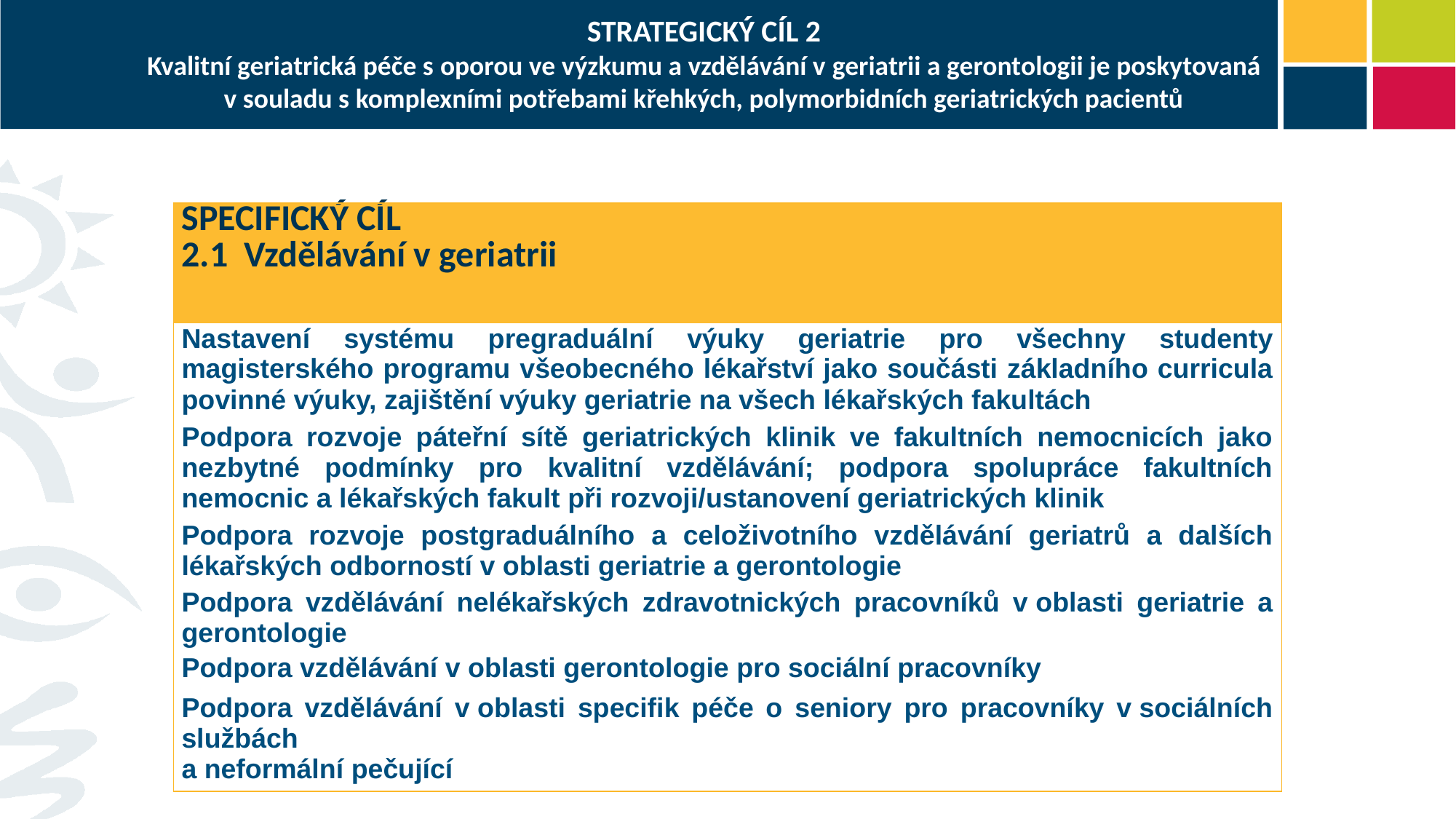

# STRATEGICKÝ CÍL 2 Kvalitní geriatrická péče s oporou ve výzkumu a vzdělávání v geriatrii a gerontologii je poskytovaná v souladu s komplexními potřebami křehkých, polymorbidních geriatrických pacientů
| SPECIFICKÝ CÍL 2.1 Vzdělávání v geriatrii |
| --- |
| Nastavení systému pregraduální výuky geriatrie pro všechny studenty magisterského programu všeobecného lékařství jako součásti základního curricula povinné výuky, zajištění výuky geriatrie na všech lékařských fakultách |
| Podpora rozvoje páteřní sítě geriatrických klinik ve fakultních nemocnicích jako nezbytné podmínky pro kvalitní vzdělávání; podpora spolupráce fakultních nemocnic a lékařských fakult při rozvoji/ustanovení geriatrických klinik |
| Podpora rozvoje postgraduálního a celoživotního vzdělávání geriatrů a dalších lékařských odborností v oblasti geriatrie a gerontologie |
| Podpora vzdělávání nelékařských zdravotnických pracovníků v oblasti geriatrie a gerontologie |
| Podpora vzdělávání v oblasti gerontologie pro sociální pracovníky |
| Podpora vzdělávání v oblasti specifik péče o seniory pro pracovníky v sociálních službách a neformální pečující |
.